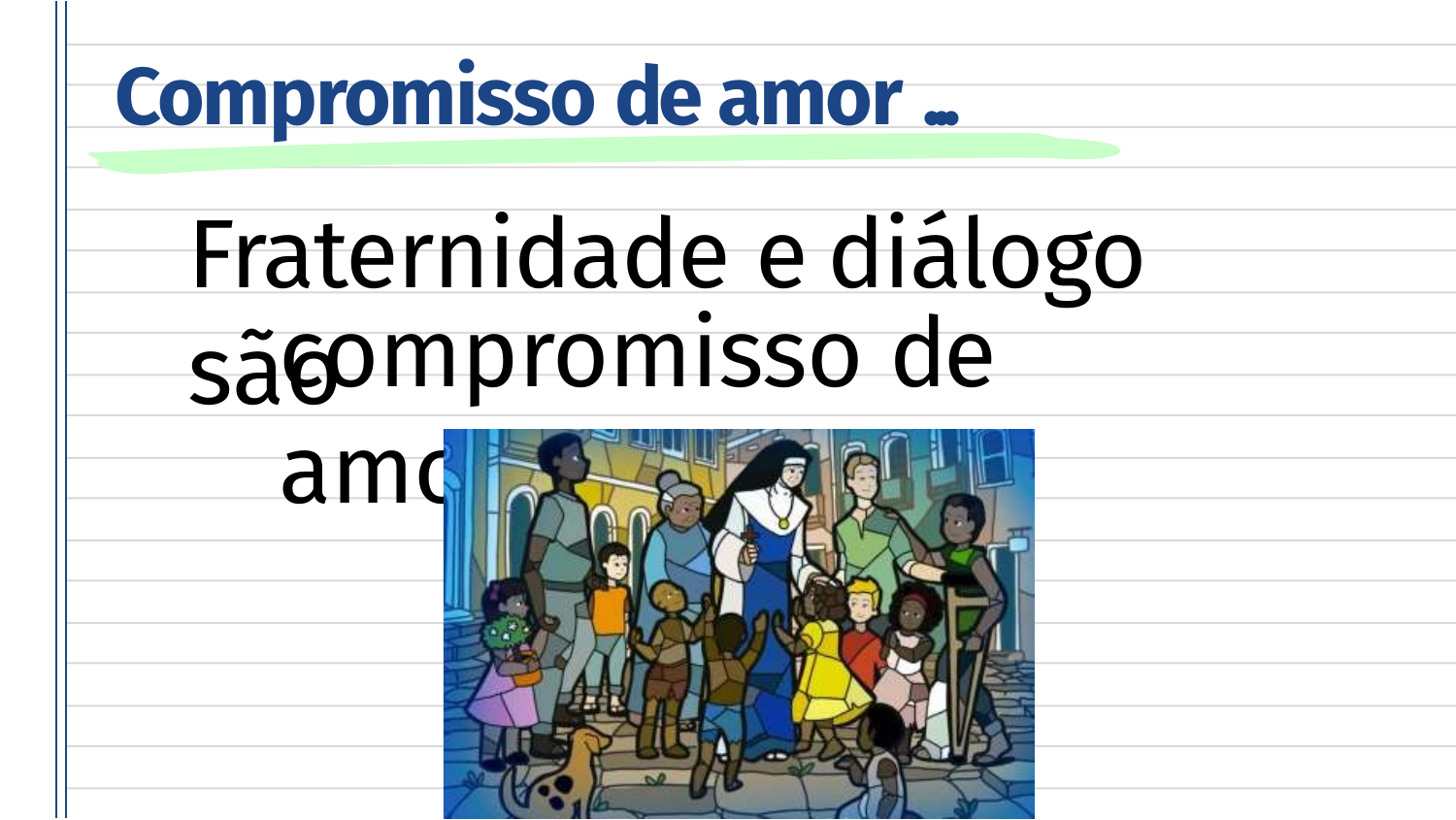

Compromisso de amor ...

# Fraternidade e diálogo são
compromisso de amor